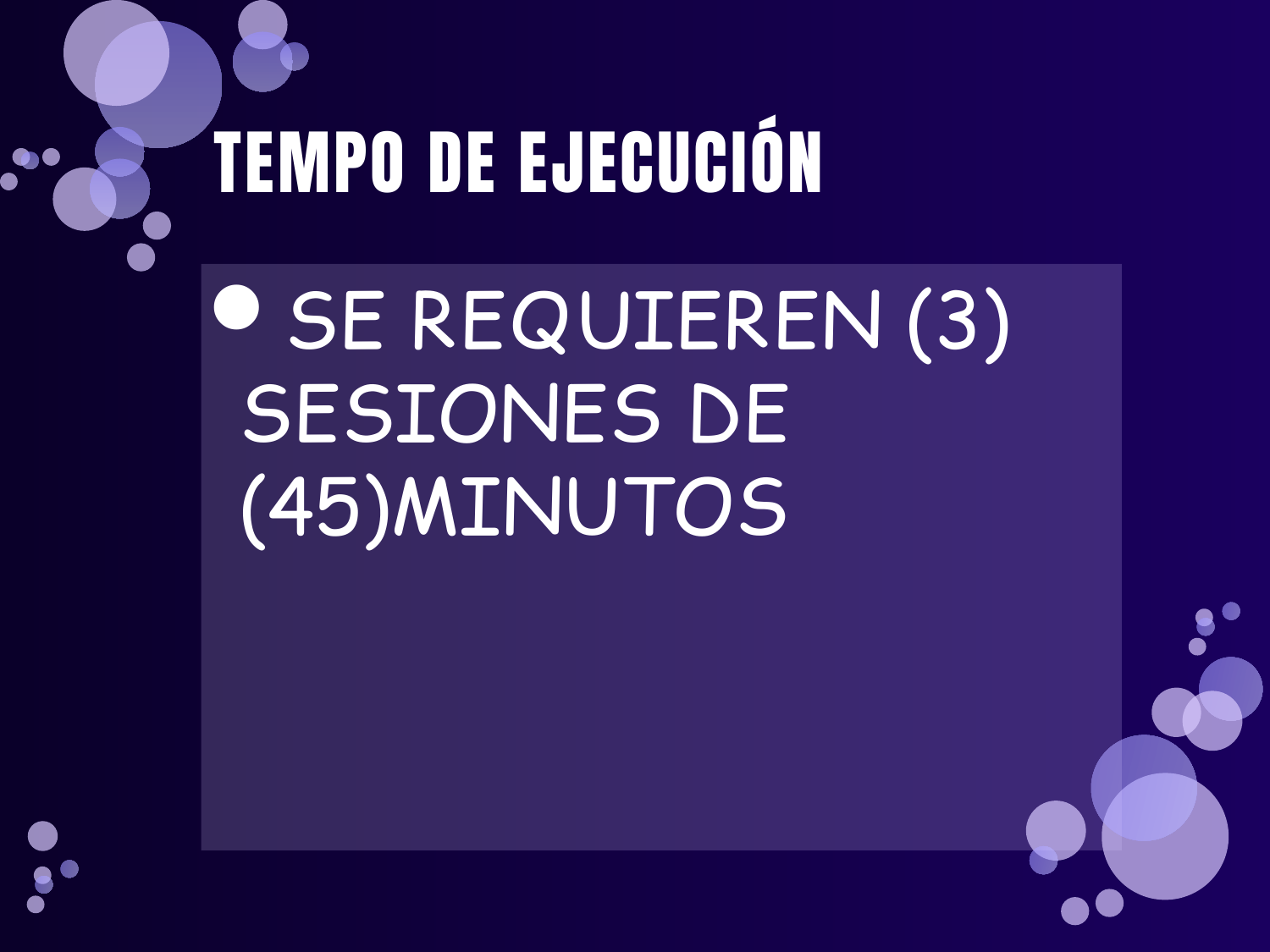

# TEMPO DE EJECUCIÓN
SE REQUIEREN (3) SESIONES DE (45)MINUTOS